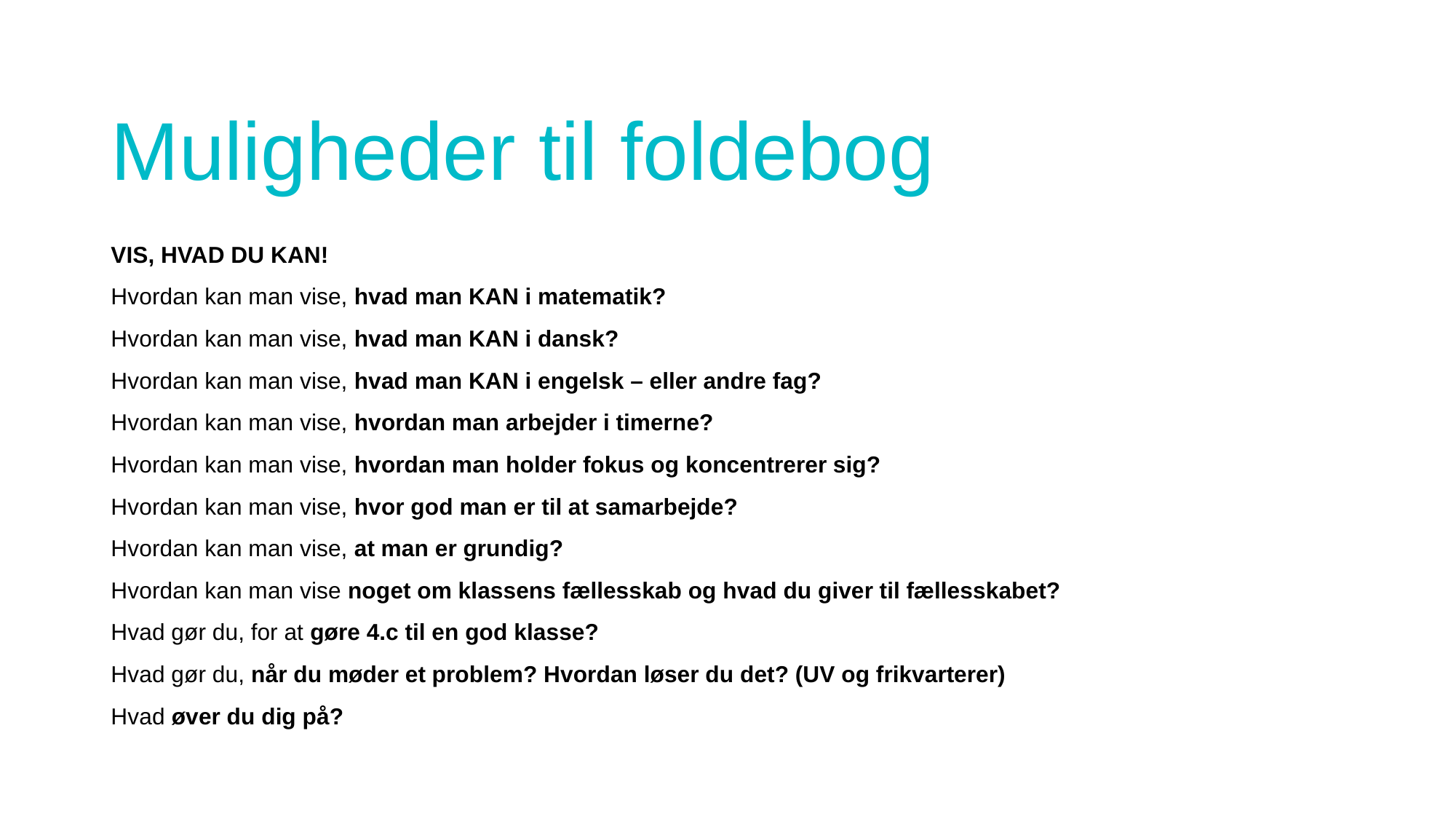

# Muligheder til foldebog
VIS, HVAD DU KAN!
Hvordan kan man vise, hvad man KAN i matematik?
Hvordan kan man vise, hvad man KAN i dansk?
Hvordan kan man vise, hvad man KAN i engelsk – eller andre fag?
Hvordan kan man vise, hvordan man arbejder i timerne?
Hvordan kan man vise, hvordan man holder fokus og koncentrerer sig?
Hvordan kan man vise, hvor god man er til at samarbejde?
Hvordan kan man vise, at man er grundig?
Hvordan kan man vise noget om klassens fællesskab og hvad du giver til fællesskabet?
Hvad gør du, for at gøre 4.c til en god klasse?
Hvad gør du, når du møder et problem? Hvordan løser du det? (UV og frikvarterer)
Hvad øver du dig på?